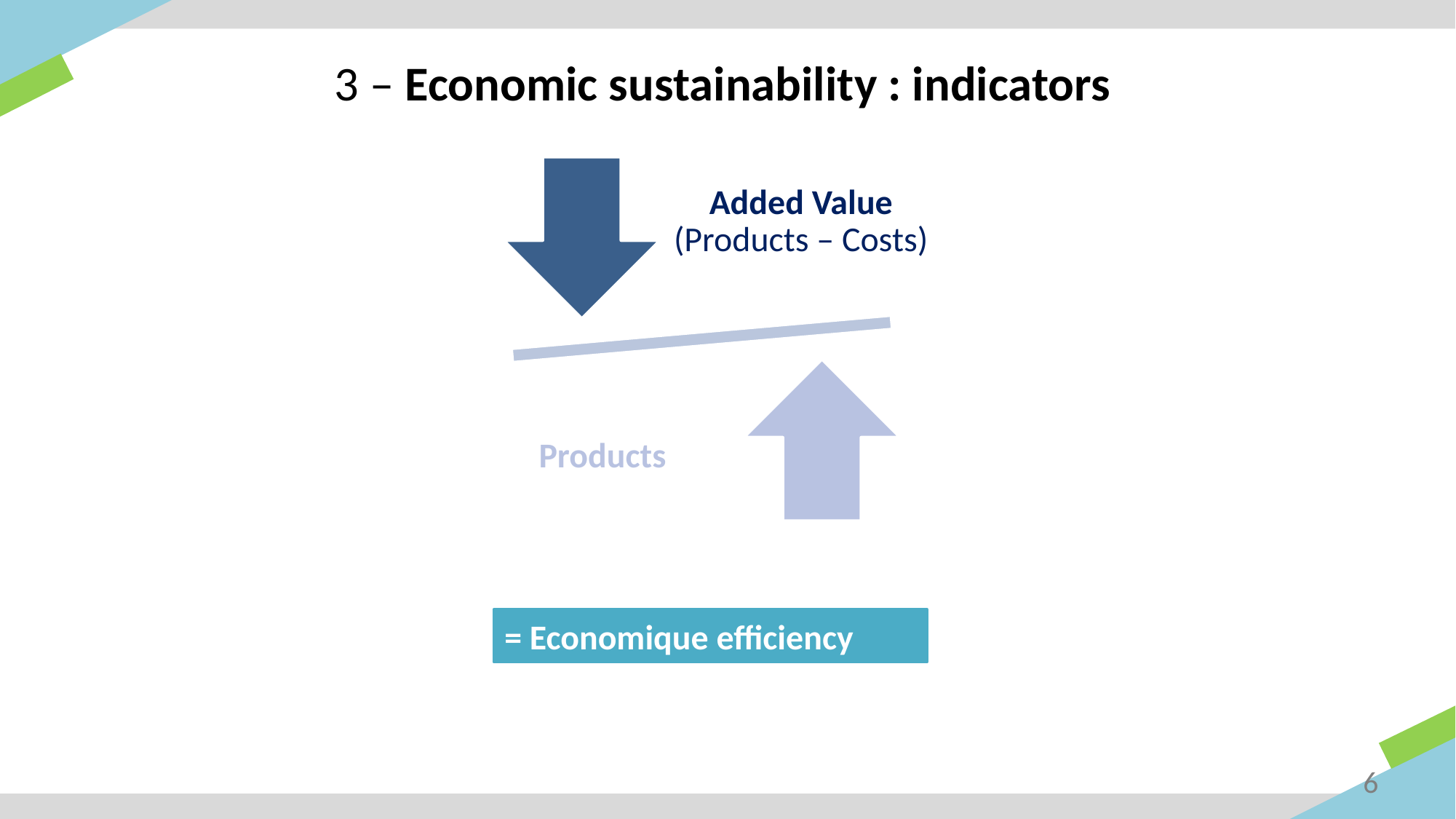

# 3 – Economic sustainability : indicators
Added Value (Products – Costs)
Products

= Economique efficiency
6